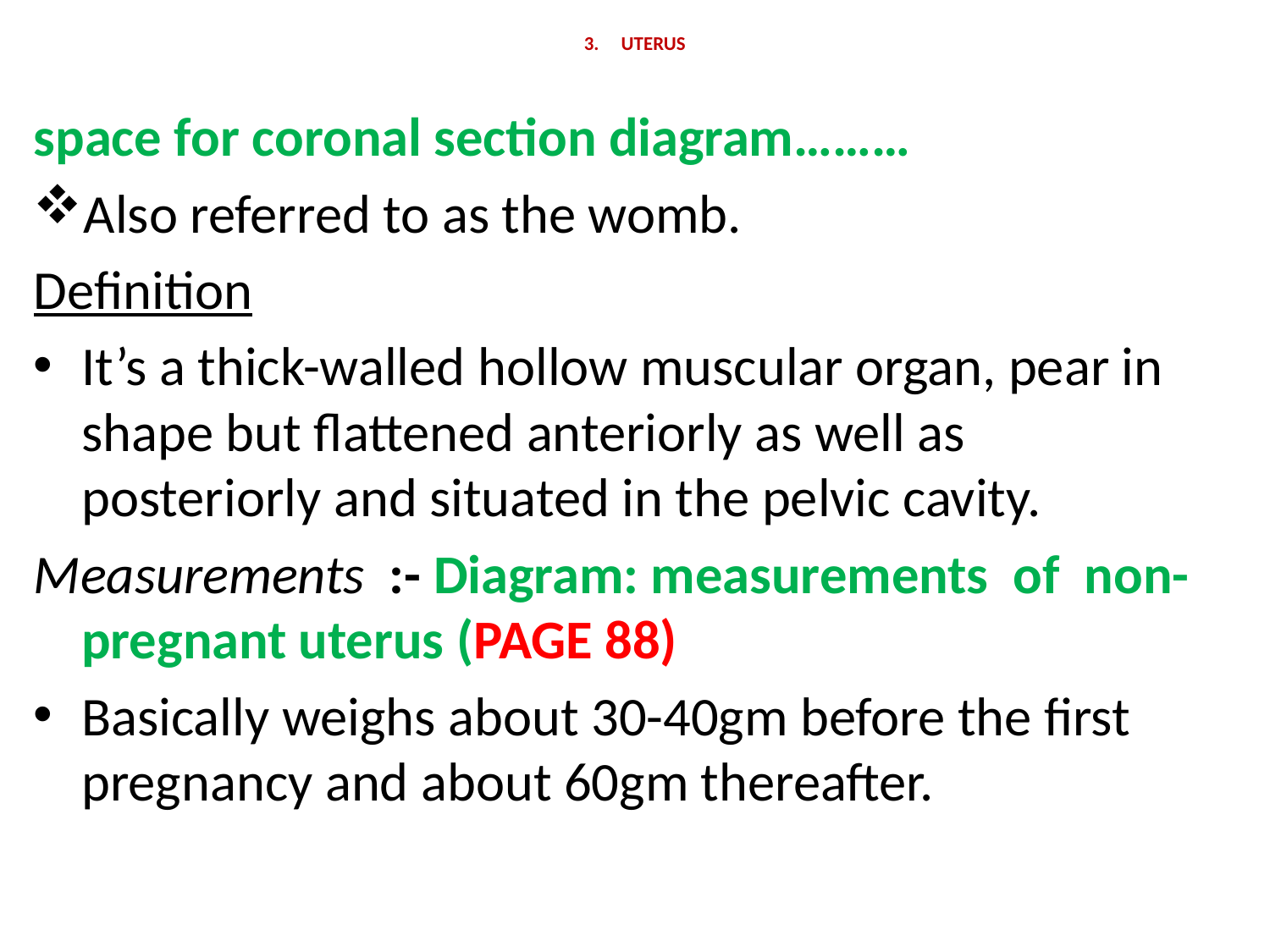

# 3.     UTERUS
space for coronal section diagram………
Also referred to as the womb.
Definition
It’s a thick-walled hollow muscular organ, pear in shape but flattened anteriorly as well as posteriorly and situated in the pelvic cavity.
Measurements  :- Diagram: measurements  of  non-pregnant uterus (PAGE 88)
Basically weighs about 30-40gm before the first pregnancy and about 60gm thereafter.